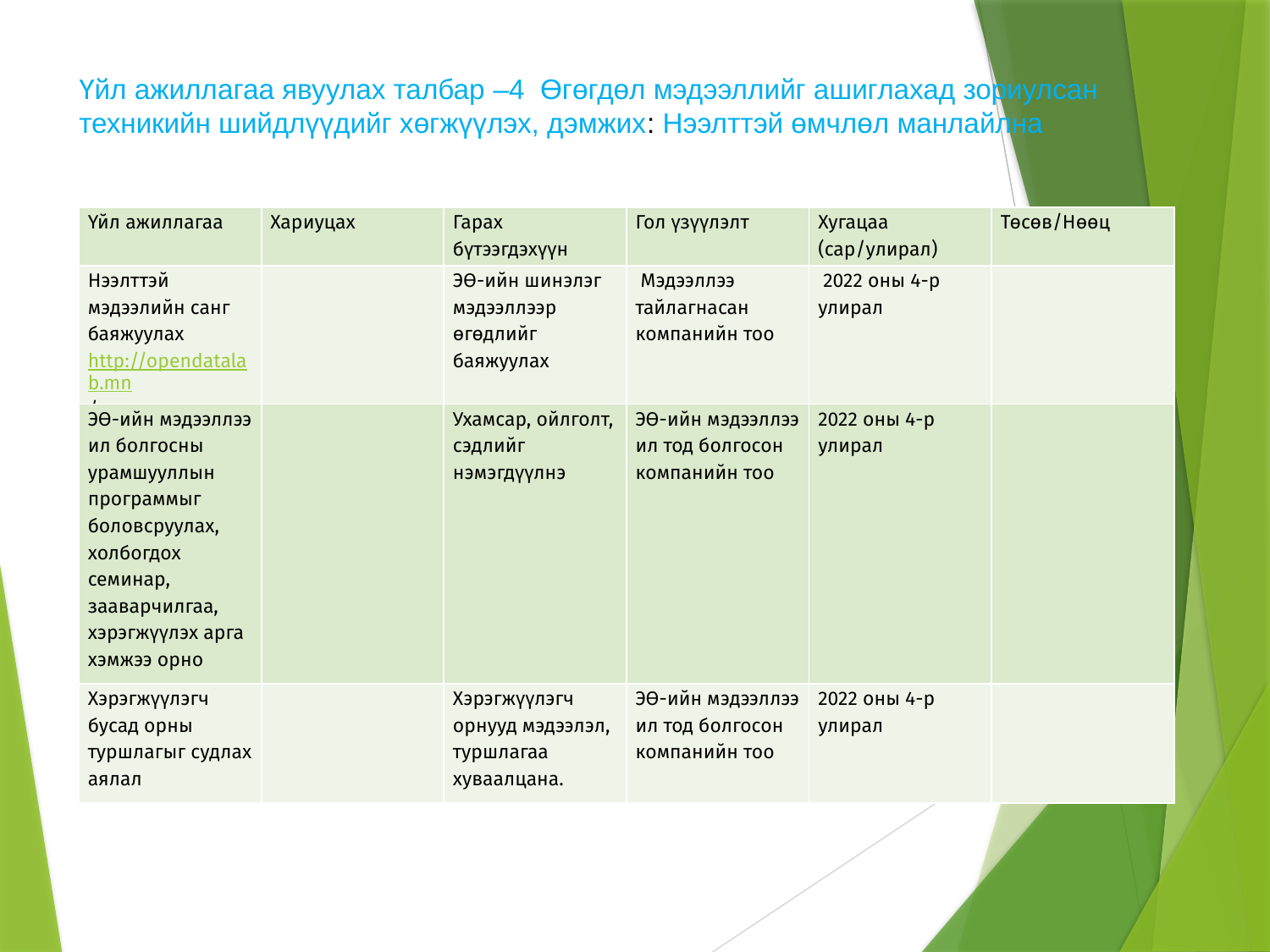

Үйл ажиллагаа явуулах талбар –4  Өгөгдөл мэдээллийг ашиглахад зориулсан техникийн шийдлүүдийг хөгжүүлэх, дэмжих: Нээлттэй өмчлөл манлайлна
| Үйл ажиллагаа | Хариуцах | Гарах бүтээгдэхүүн | Гол үзүүлэлт | Хугацаа (сар/улирал) | Төсөв/Нөөц |
| --- | --- | --- | --- | --- | --- |
| Нээлттэй мэдээлийн санг баяжуулах http://opendatalab.mn/ |  | ЭӨ-ийн шинэлэг мэдээллээр өгөдлийг баяжуулах | Мэдээллээ тайлагнасан компанийн тоо | 2022 оны 4-р улирал |  |
| ЭӨ-ийн мэдээллээ ил болгосны урамшууллын программыг боловсруулах, холбогдох семинар, зааварчилгаа, хэрэгжүүлэх арга хэмжээ орно |  | Ухамсар, ойлголт, сэдлийг нэмэгдүүлнэ | ЭӨ-ийн мэдээллээ ил тод болгосон компанийн тоо | 2022 оны 4-р улирал |  |
| Хэрэгжүүлэгч бусад орны туршлагыг судлах аялал |  | Хэрэгжүүлэгч орнууд мэдээлэл, туршлагаа хуваалцана. | ЭӨ-ийн мэдээллээ ил тод болгосон компанийн тоо | 2022 оны 4-р улирал |  |